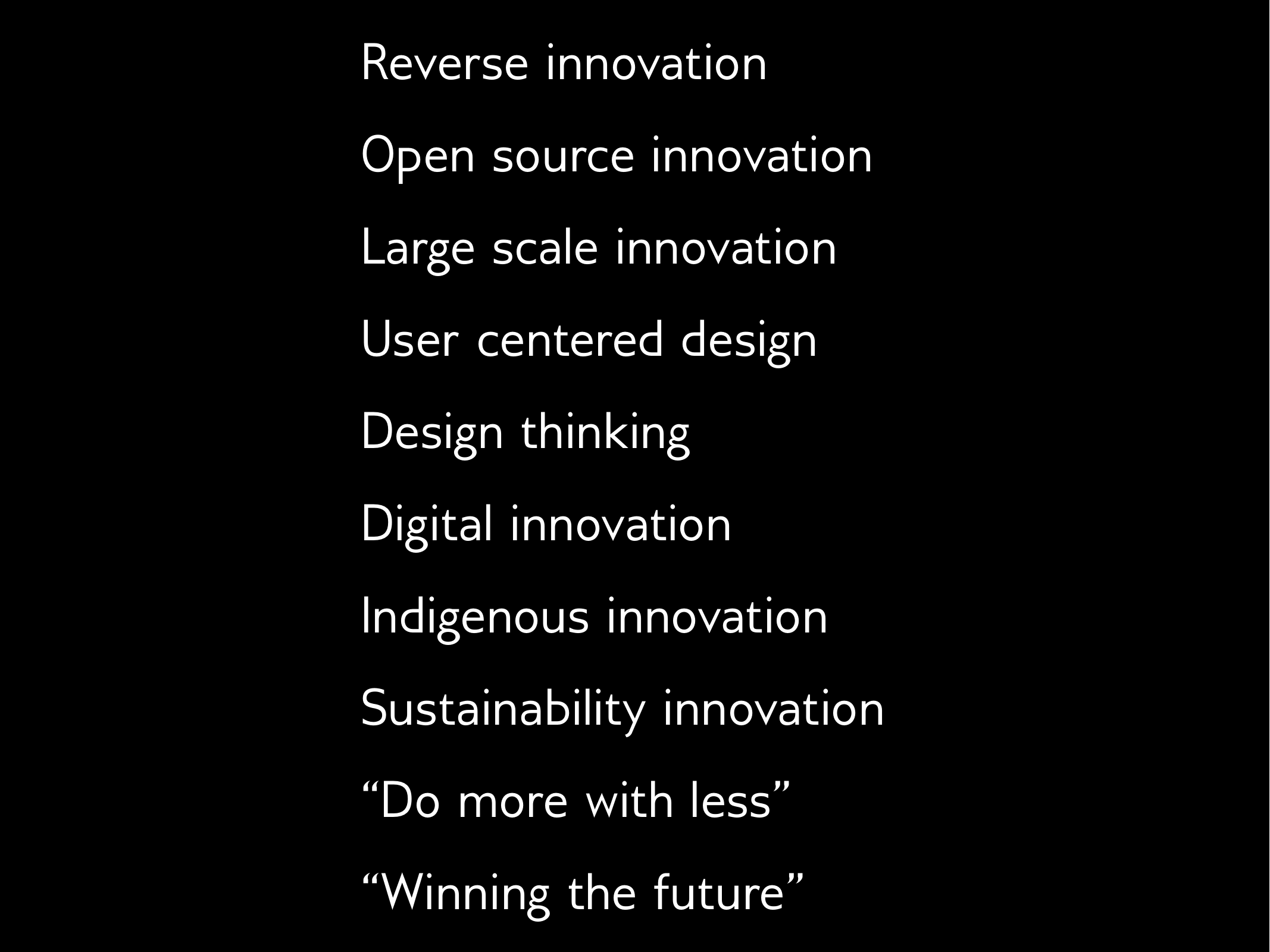

Reverse innovation
Open source innovation
Large scale innovation
User centered design
Design thinking
Digital innovation
Indigenous innovation
Sustainability innovation
“Do more with less”
“Winning the future”